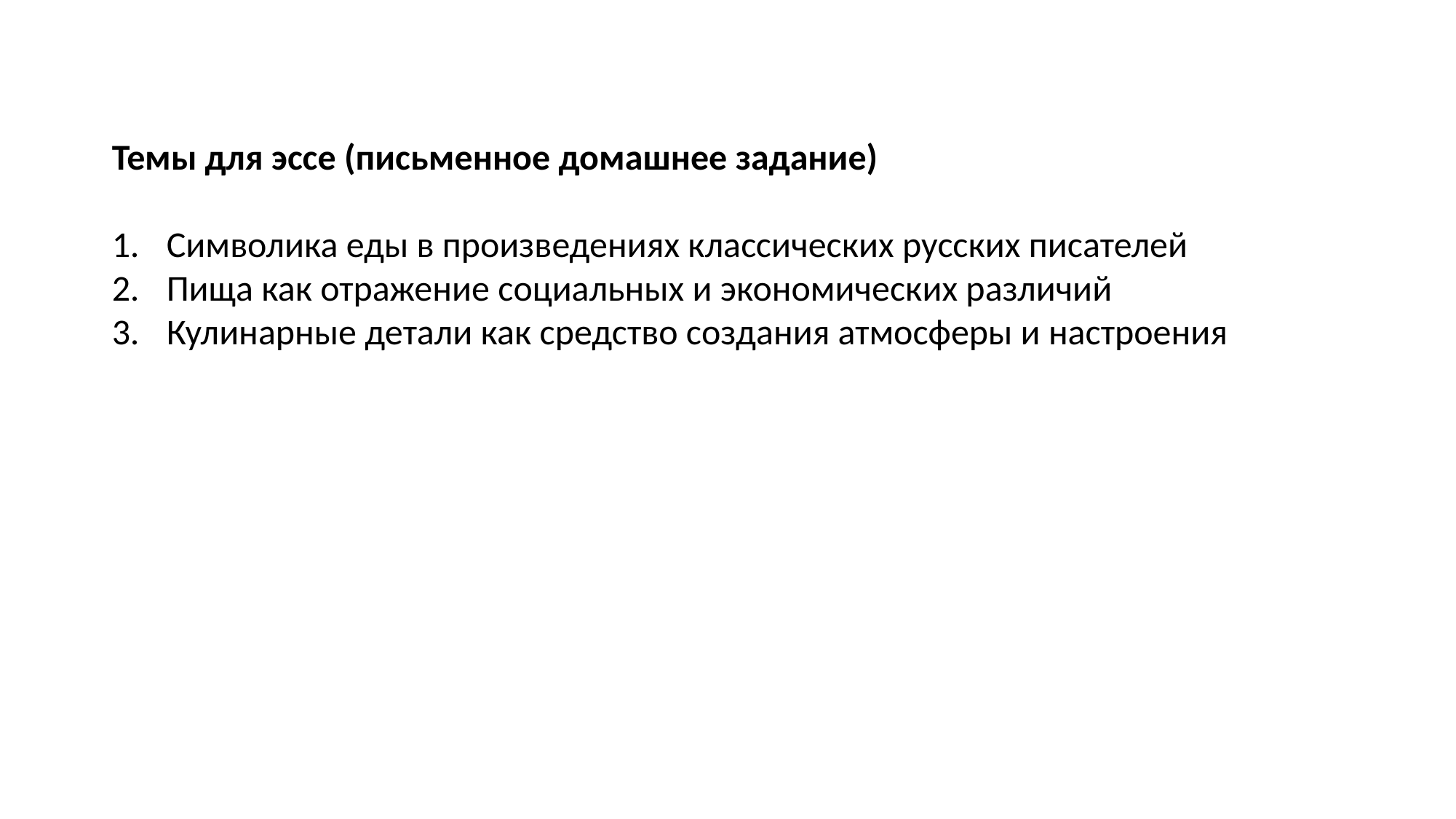

Темы для эссе (письменное домашнее задание)

Символика еды в произведениях классических русских писателей
Пища как отражение социальных и экономических различий
Кулинарные детали как средство создания атмосферы и настроения